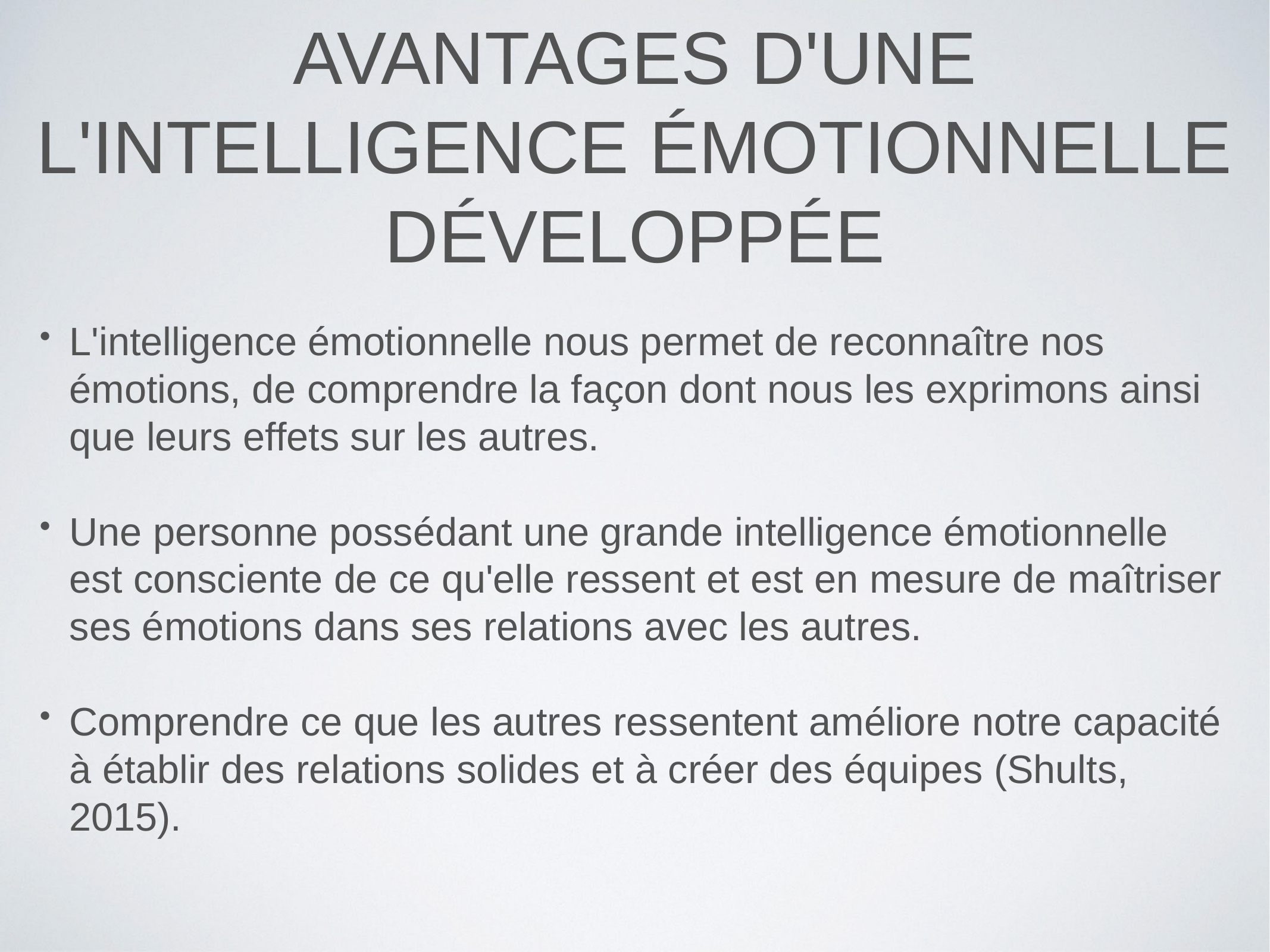

# Avantages d'une l'intelligence émotionnelle développée
L'intelligence émotionnelle nous permet de reconnaître nos émotions, de comprendre la façon dont nous les exprimons ainsi que leurs effets sur les autres.
Une personne possédant une grande intelligence émotionnelle est consciente de ce qu'elle ressent et est en mesure de maîtriser ses émotions dans ses relations avec les autres.
Comprendre ce que les autres ressentent améliore notre capacité à établir des relations solides et à créer des équipes (Shults, 2015).